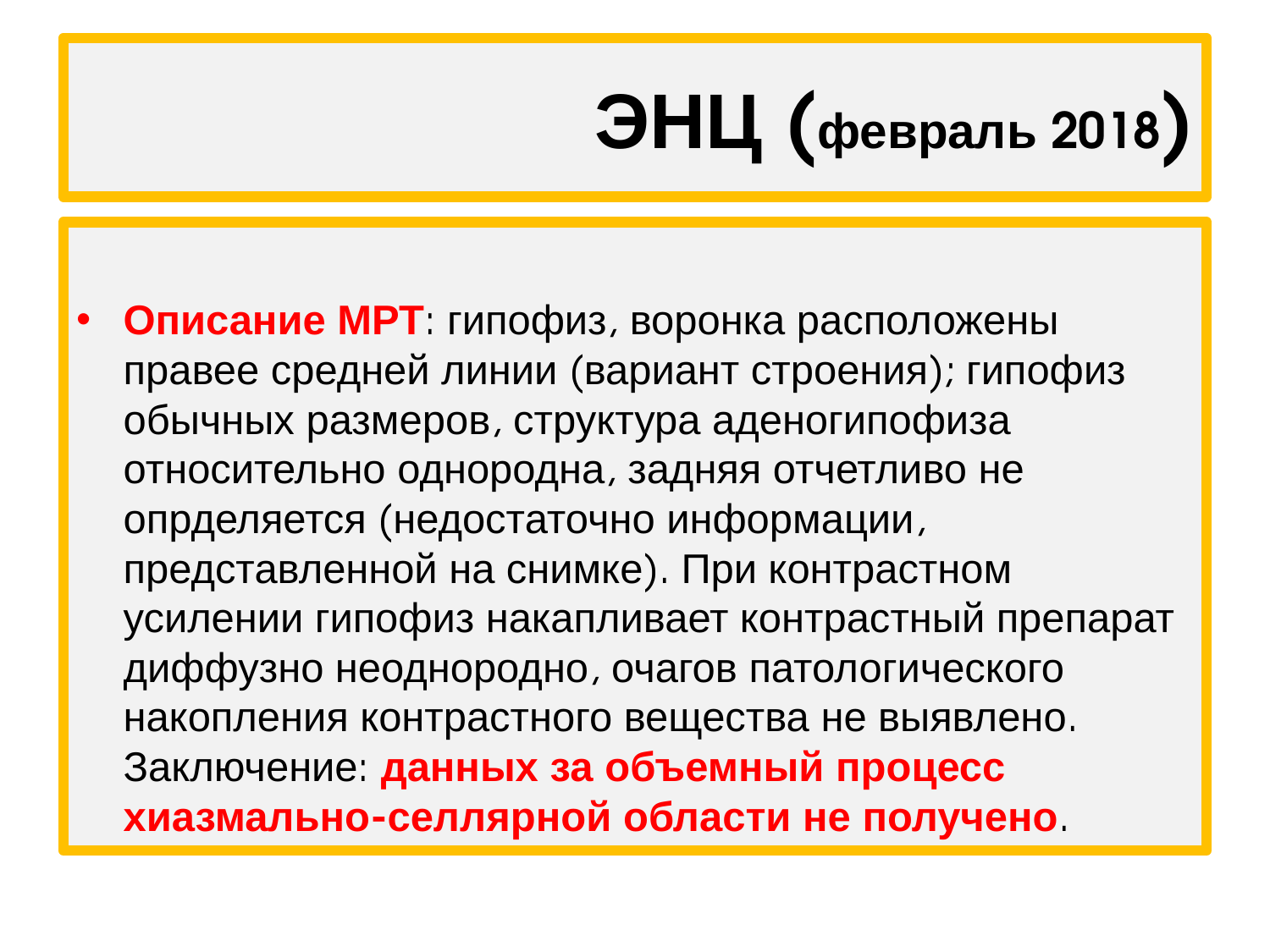

# ЭНЦ (февраль 2018)

Описание МРТ: гипофиз, воронка расположены правее средней линии (вариант строения); гипофиз обычных размеров, структура аденогипофиза относительно однородна, задняя отчетливо не опрделяется (недостаточно информации, представленной на снимке). При контрастном усилении гипофиз накапливает контрастный препарат диффузно неоднородно, очагов патологического накопления контрастного вещества не выявлено. Заключение: данных за объемный процесс хиазмально-селлярной области не получено.